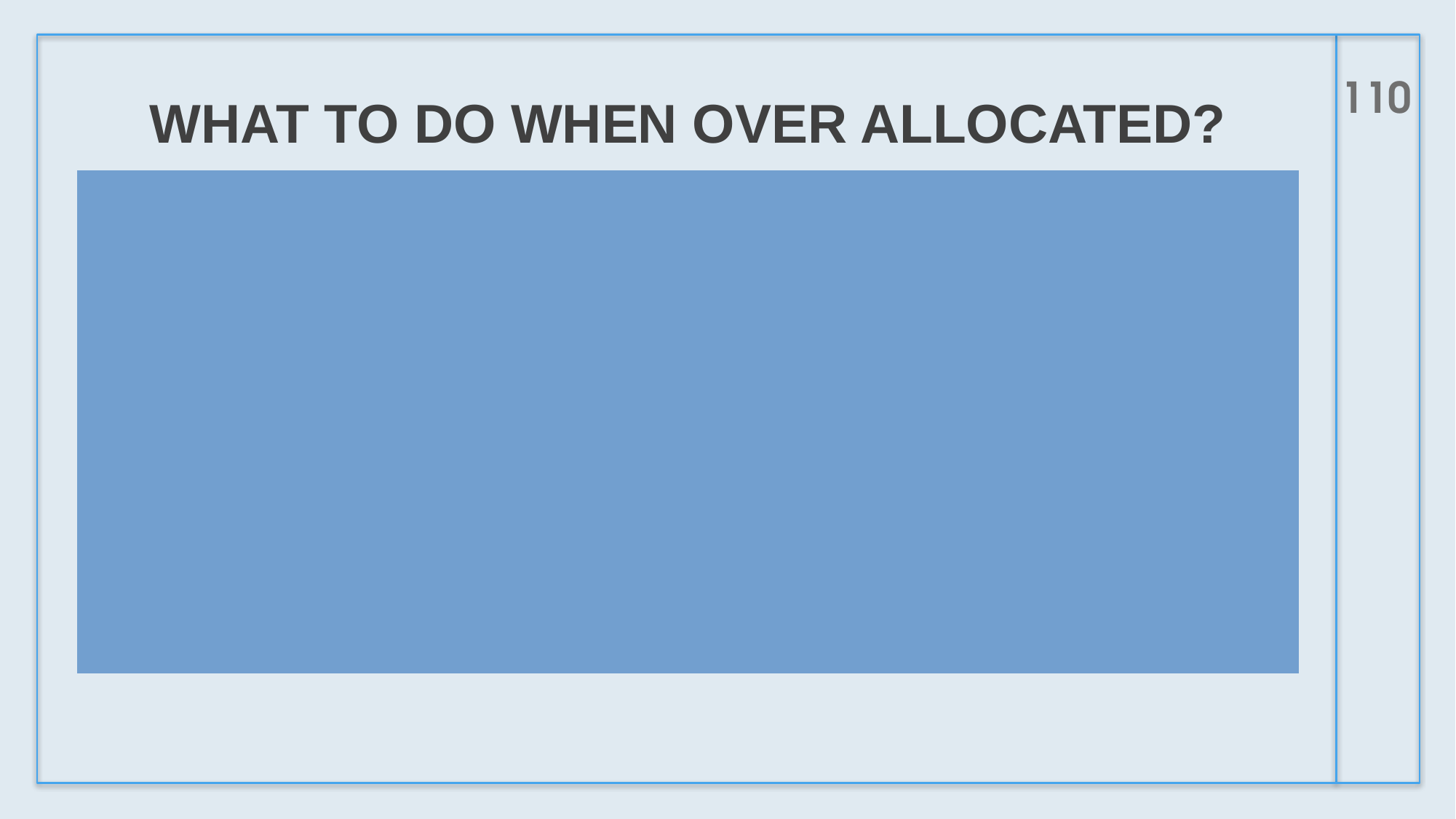

110
# What to do when over allocated?
Ask yourself, should you be over allocated?
For example, if MAHL based on NPDES limit, are you violating that
Any types, missing/changed formulas?
Review choices for all previous values
Are there any other choices you can make
Can you lower SIU limits
Specifically
Is Inhibition Limiting
Can you use site-specific Inhibition criteria
Is Sludge Limiting
Can you use lower site life? Can you perform a HASL Worksheet